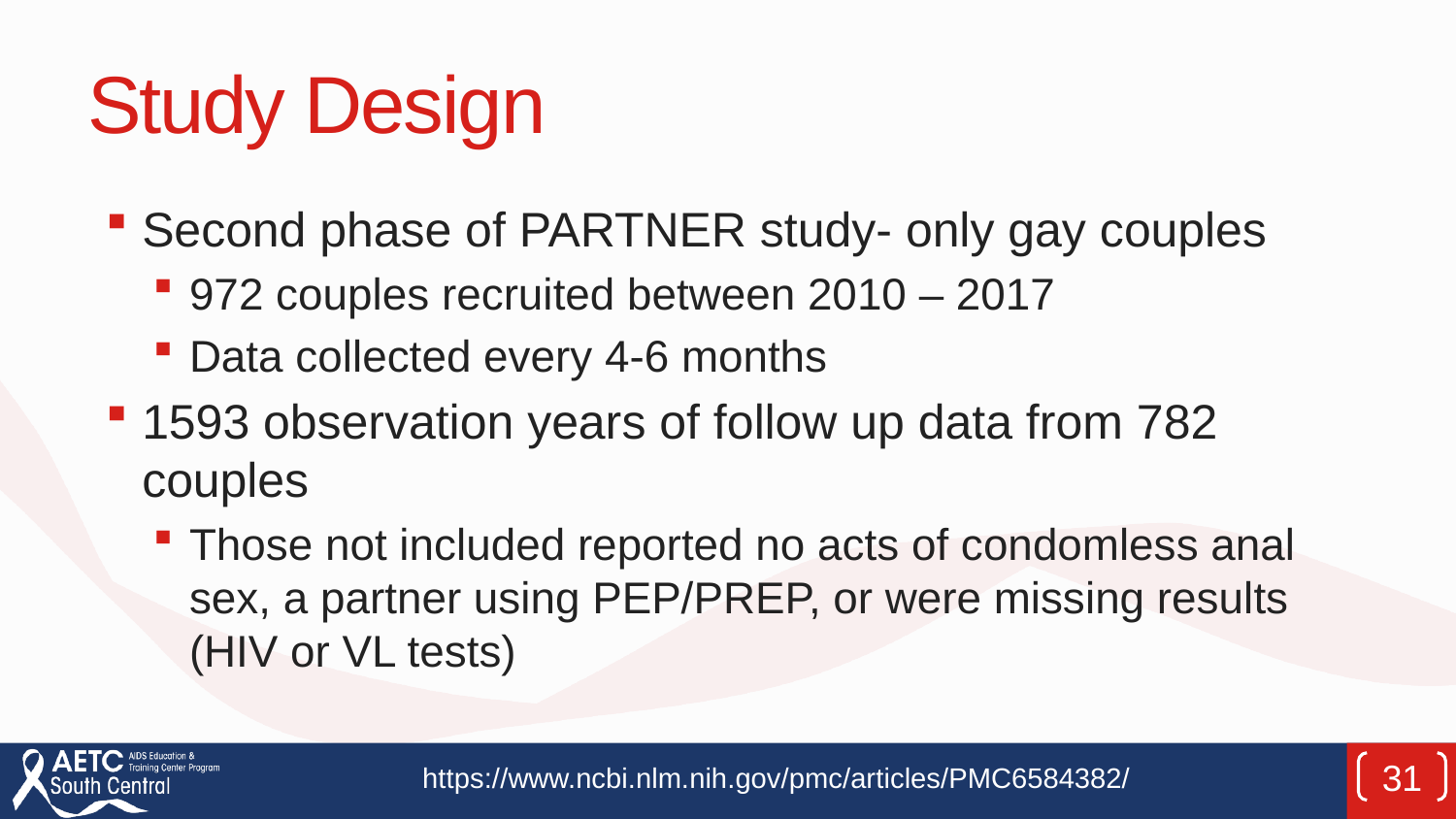

# Study Design
Second phase of PARTNER study- only gay couples
972 couples recruited between 2010 – 2017
Data collected every 4-6 months
1593 observation years of follow up data from 782 couples
Those not included reported no acts of condomless anal sex, a partner using PEP/PREP, or were missing results (HIV or VL tests)
https://www.ncbi.nlm.nih.gov/pmc/articles/PMC6584382/
31